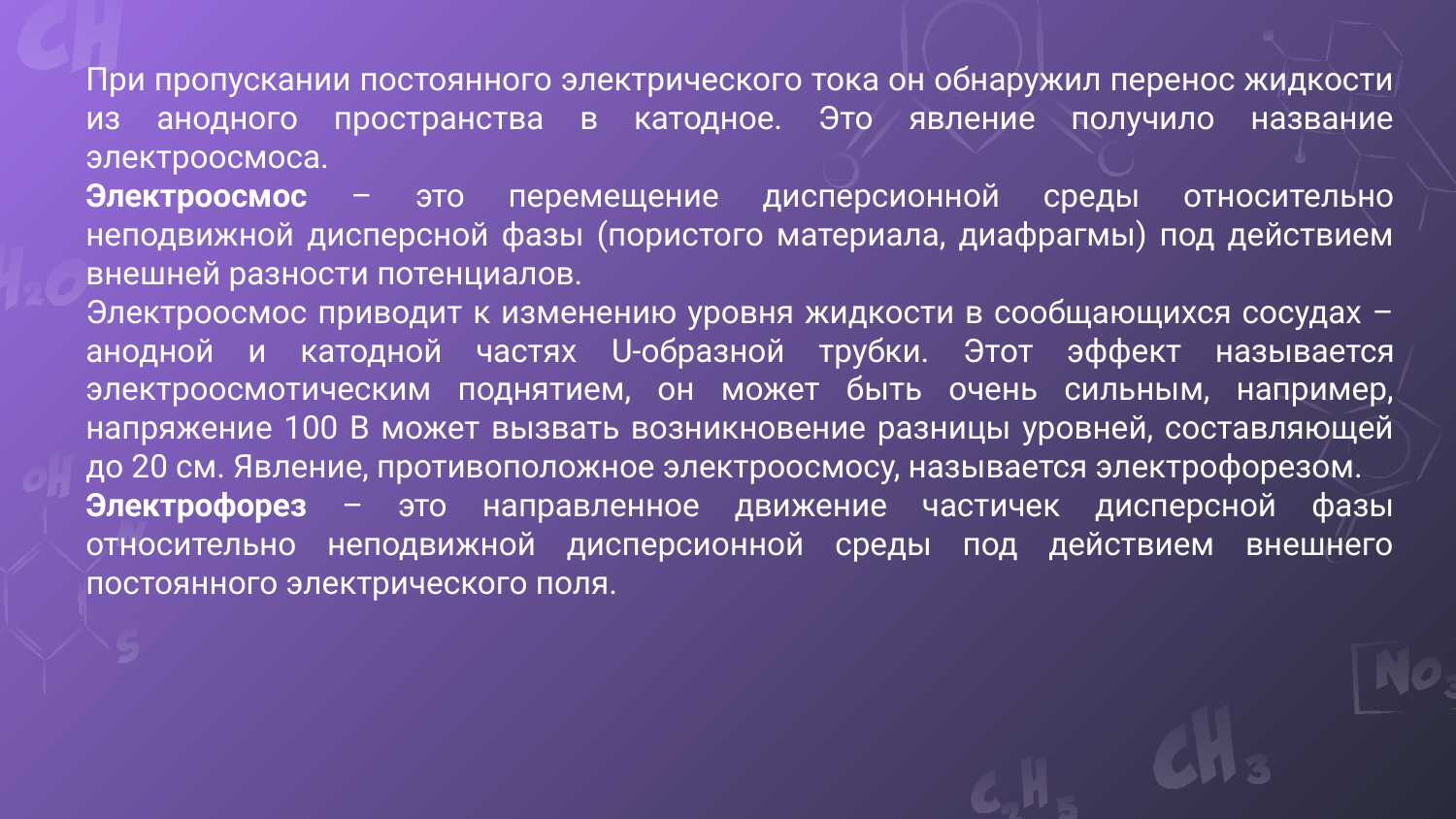

При пропускании постоянного электрического тока он обнаружил перенос жидкости из анодного пространства в катодное. Это явление получило название электроосмоса.
Электроосмос – это перемещение дисперсионной среды относительно неподвижной дисперсной фазы (пористого материала, диафрагмы) под действием внешней разности потенциалов.
Электроосмос приводит к изменению уровня жидкости в сообщающихся сосудах – анодной и катодной частях U-образной трубки. Этот эффект называется электроосмотическим поднятием, он может быть очень сильным, например, напряжение 100 В может вызвать возникновение разницы уровней, составляющей до 20 см. Явление, противоположное электроосмосу, называется электрофорезом.
Электрофорез – это направленное движение частичек дисперсной фазы относительно неподвижной дисперсионной среды под действием внешнего постоянного электрического поля.